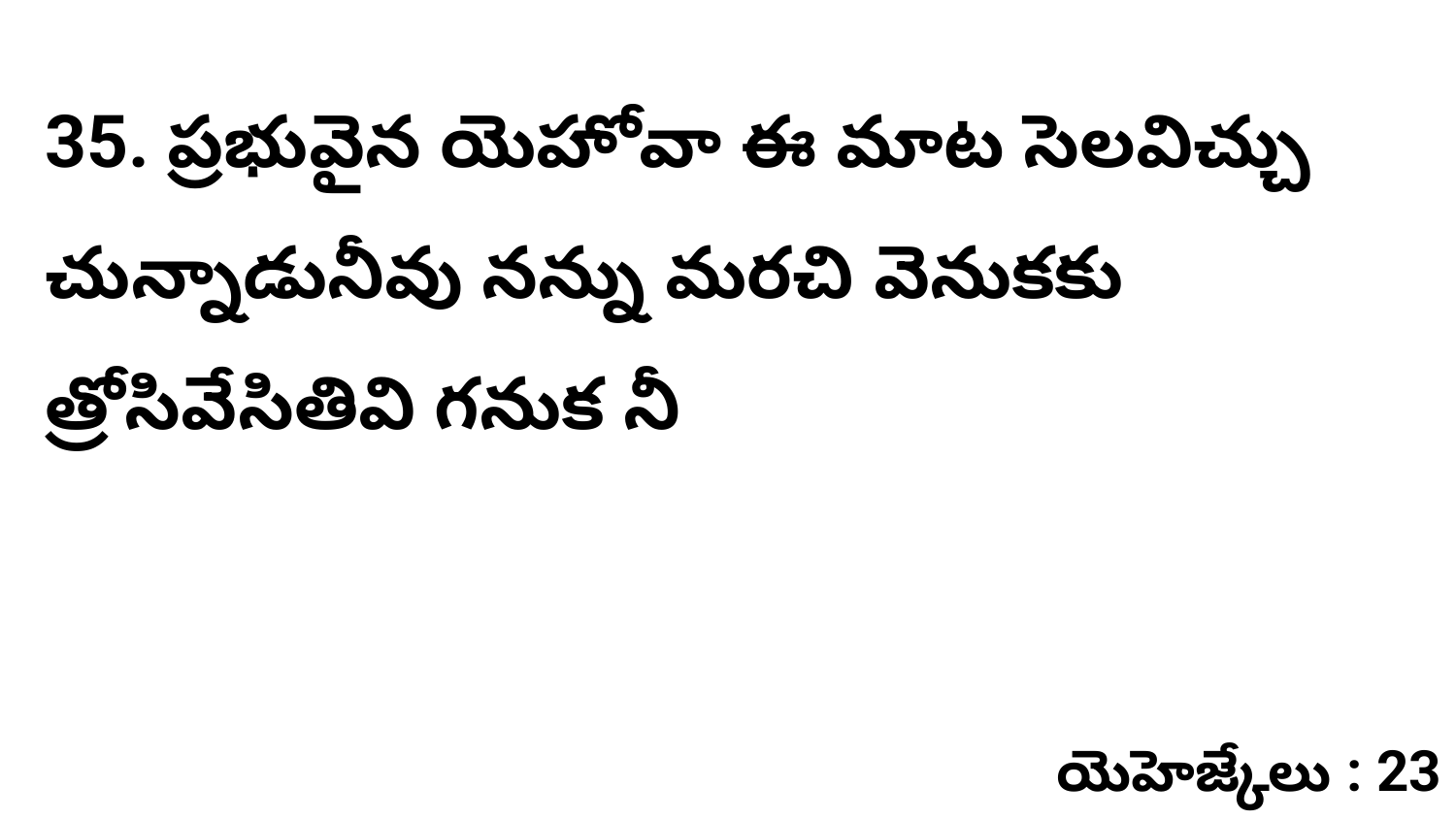

35. ప్రభువైన యెహోవా ఈ మాట సెలవిచ్చు చున్నాడునీవు నన్ను మరచి వెనుకకు త్రోసివేసితివి గనుక నీ
యెహెజ్కేలు : 23